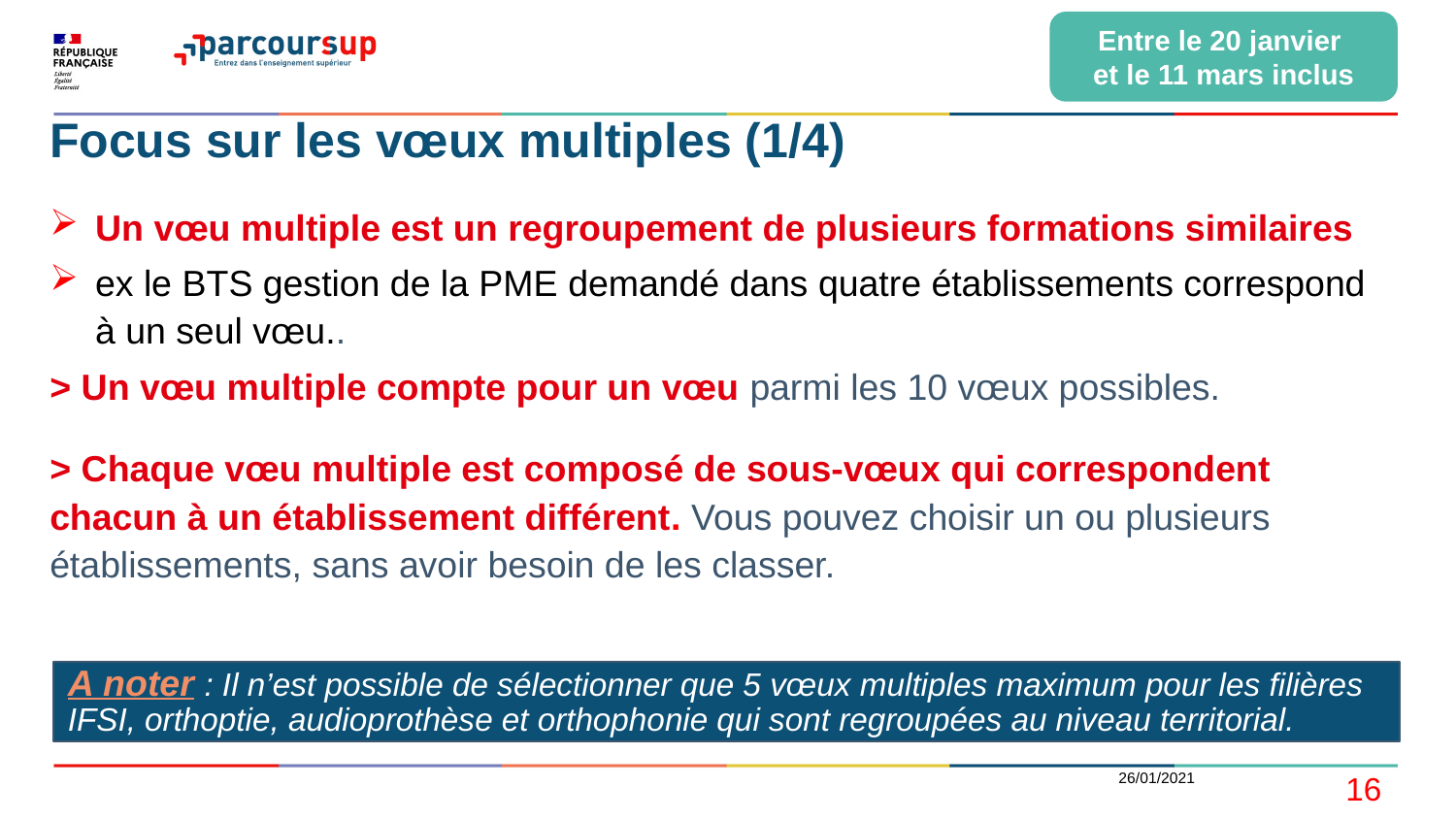

Entre le 20 janvier
et le 11 mars inclus
# Focus sur les vœux multiples (1/4)
Un vœu multiple est un regroupement de plusieurs formations similaires
ex le BTS gestion de la PME demandé dans quatre établissements correspond à un seul vœu..
> Un vœu multiple compte pour un vœu parmi les 10 vœux possibles.

> Chaque vœu multiple est composé de sous-vœux qui correspondent chacun à un établissement différent. Vous pouvez choisir un ou plusieurs établissements, sans avoir besoin de les classer.

A noter : Il n’est possible de sélectionner que 5 vœux multiples maximum pour les filières IFSI, orthoptie, audioprothèse et orthophonie qui sont regroupées au niveau territorial.
26/01/2021
16